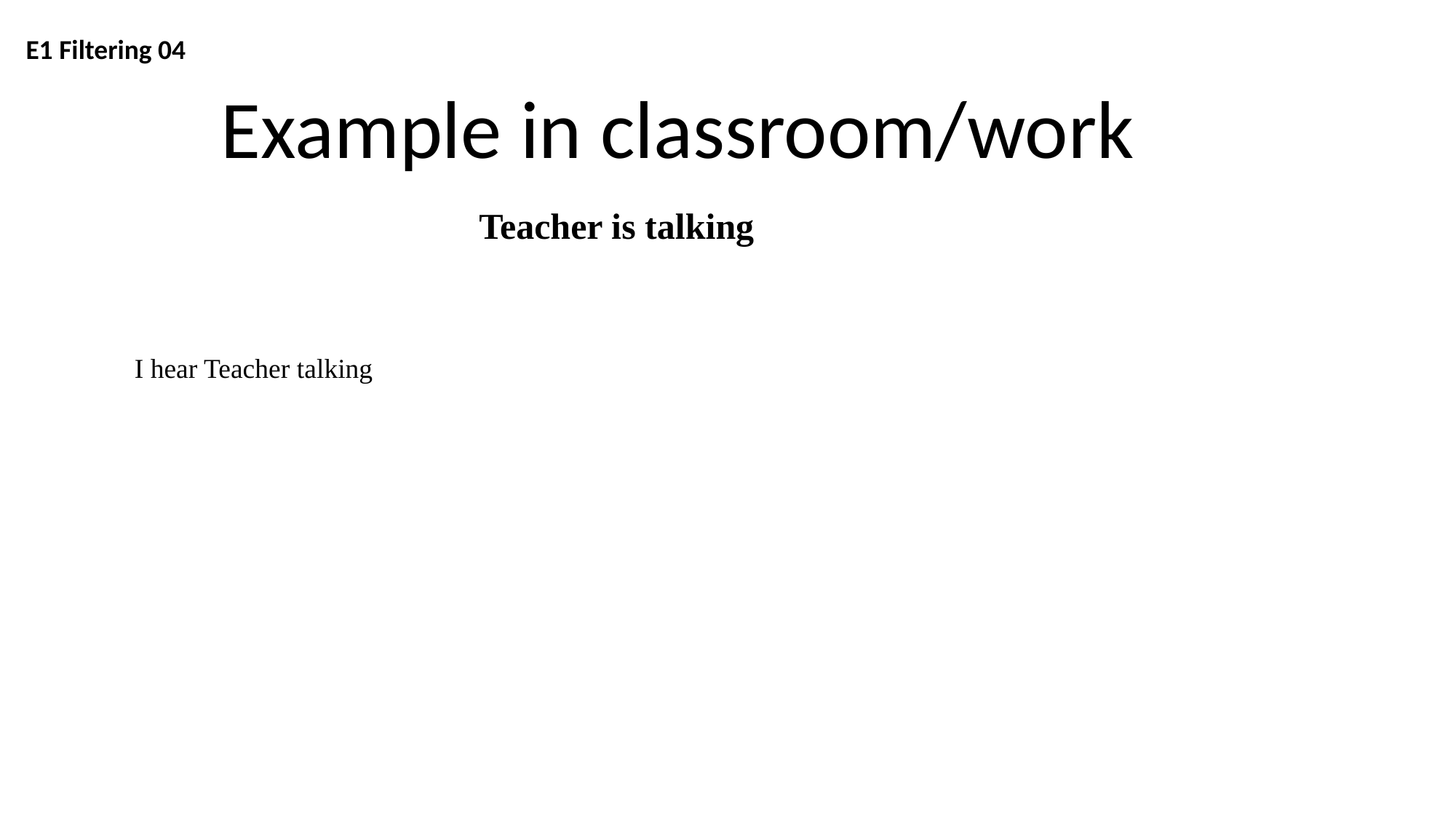

E1 Filtering 04
Example in classroom/work
Teacher is talking
I hear Teacher talking